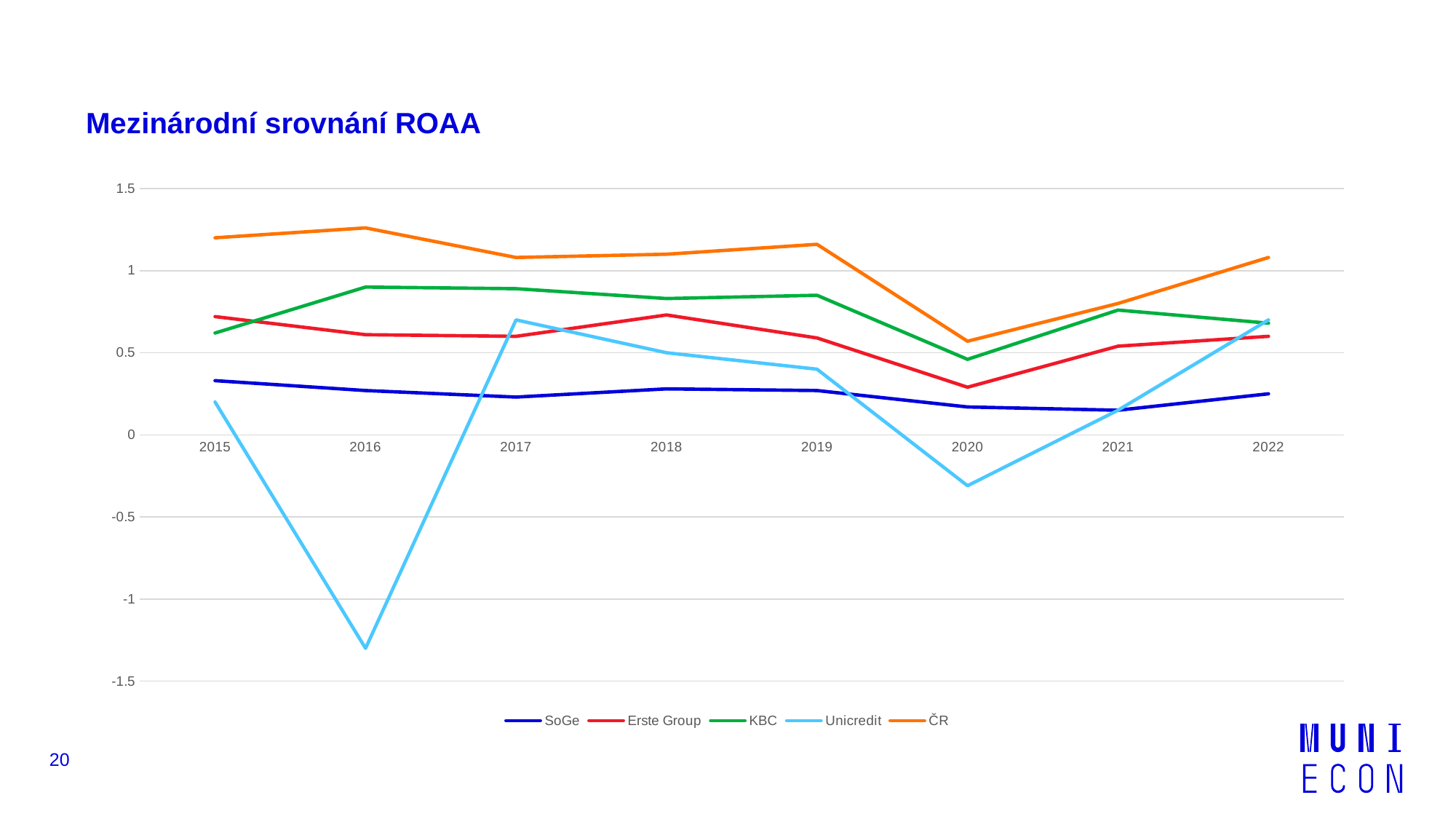

# Mezinárodní srovnání ROAA

### Chart

| Category | SoGe | Erste Group | KBC | Unicredit | ČR |
|---|---|---|---|---|---|
| 2015 | 0.33 | 0.72 | 0.62 | 0.2 | 1.2 |
| 2016 | 0.27 | 0.61 | 0.9 | -1.3 | 1.26 |
| 2017 | 0.23 | 0.6 | 0.89 | 0.7 | 1.08 |
| 2018 | 0.28 | 0.73 | 0.83 | 0.5 | 1.1 |
| 2019 | 0.27 | 0.59 | 0.85 | 0.4 | 1.16 |
| 2020 | 0.17 | 0.29 | 0.46 | -0.31 | 0.57 |
| 2021 | 0.15 | 0.54 | 0.76 | 0.15 | 0.8 |
| 2022 | 0.25 | 0.6 | 0.68 | 0.7 | 1.08 |
20